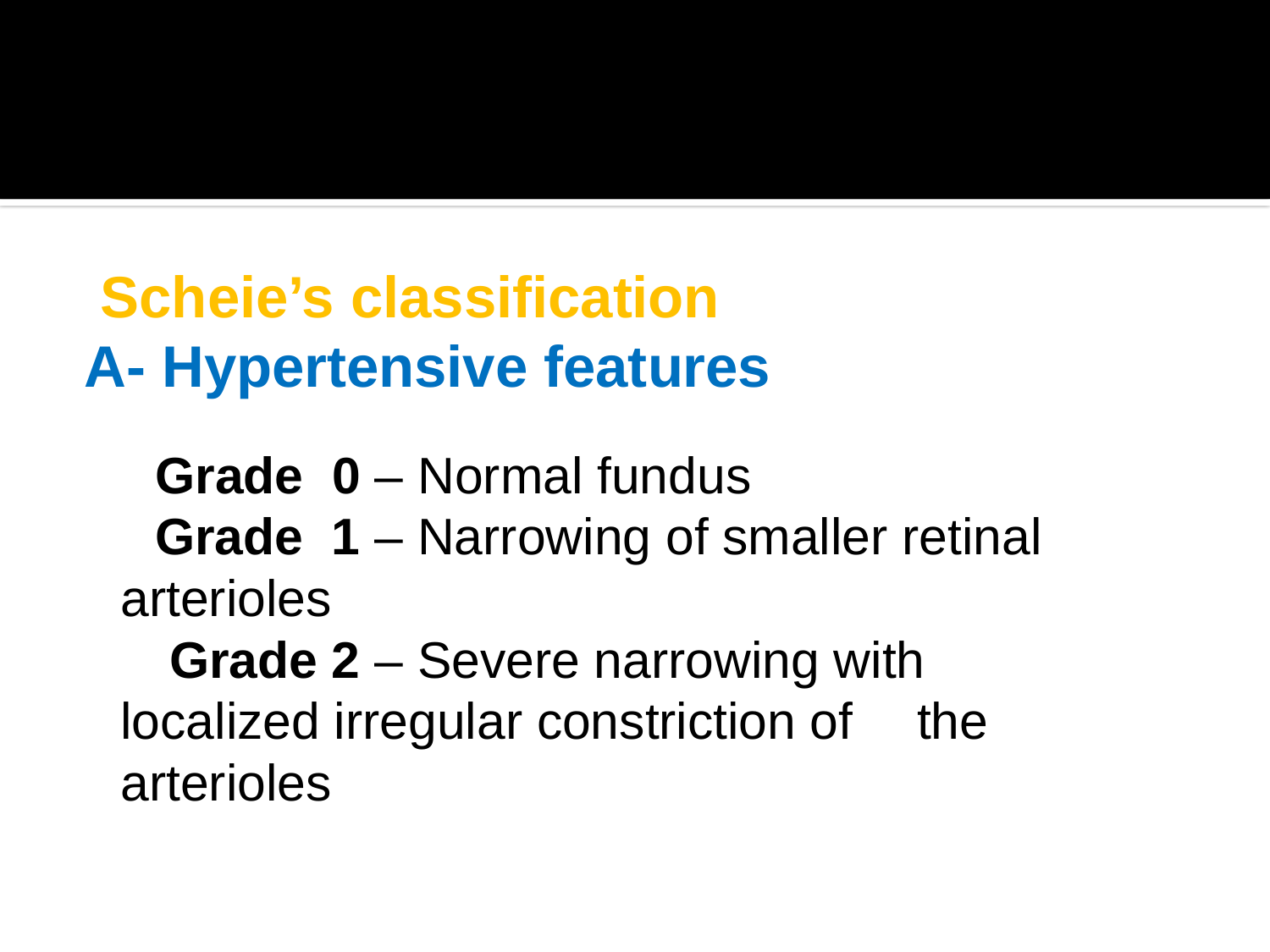

#
 Scheie’s classification
A- Hypertensive features

       Grade  0 – Normal fundus
     Grade  1 – Narrowing of smaller retinal 		         arterioles
      Grade 2 – Severe narrowing with 	 		localized irregular constriction of 		the arterioles